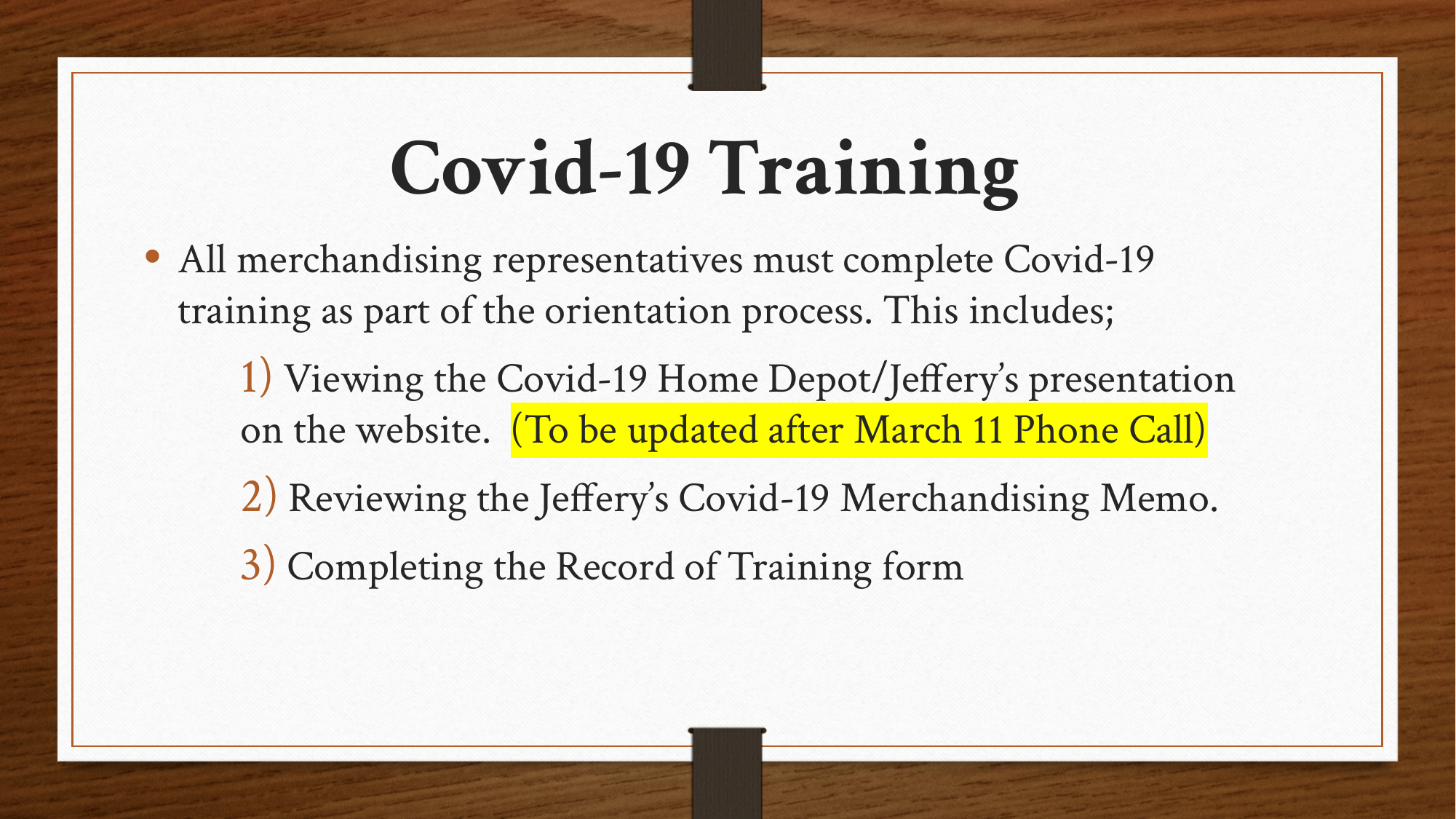

Covid-19 Training
All merchandising representatives must complete Covid-19 training as part of the orientation process. This includes;
 Viewing the Covid-19 Home Depot/Jeffery’s presentation on the website.  (To be updated after March 11 Phone Call)
 Reviewing the Jeffery’s Covid-19 Merchandising Memo.
 Completing the Record of Training form